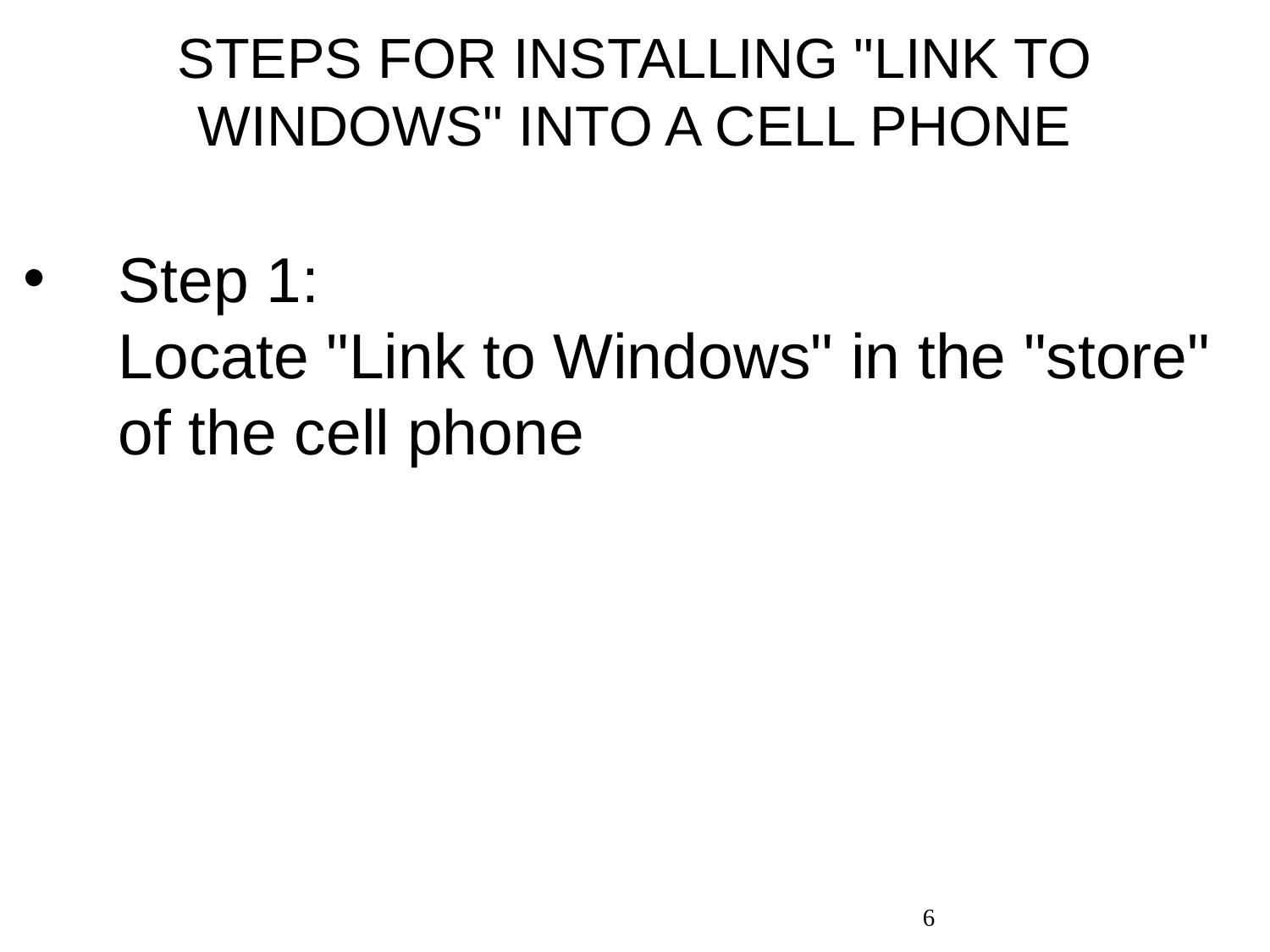

# STEPS FOR INSTALLING "LINK TO WINDOWS" INTO A CELL PHONE
Step 1:                                            Locate "Link to Windows" in the "store" of the cell phone

6